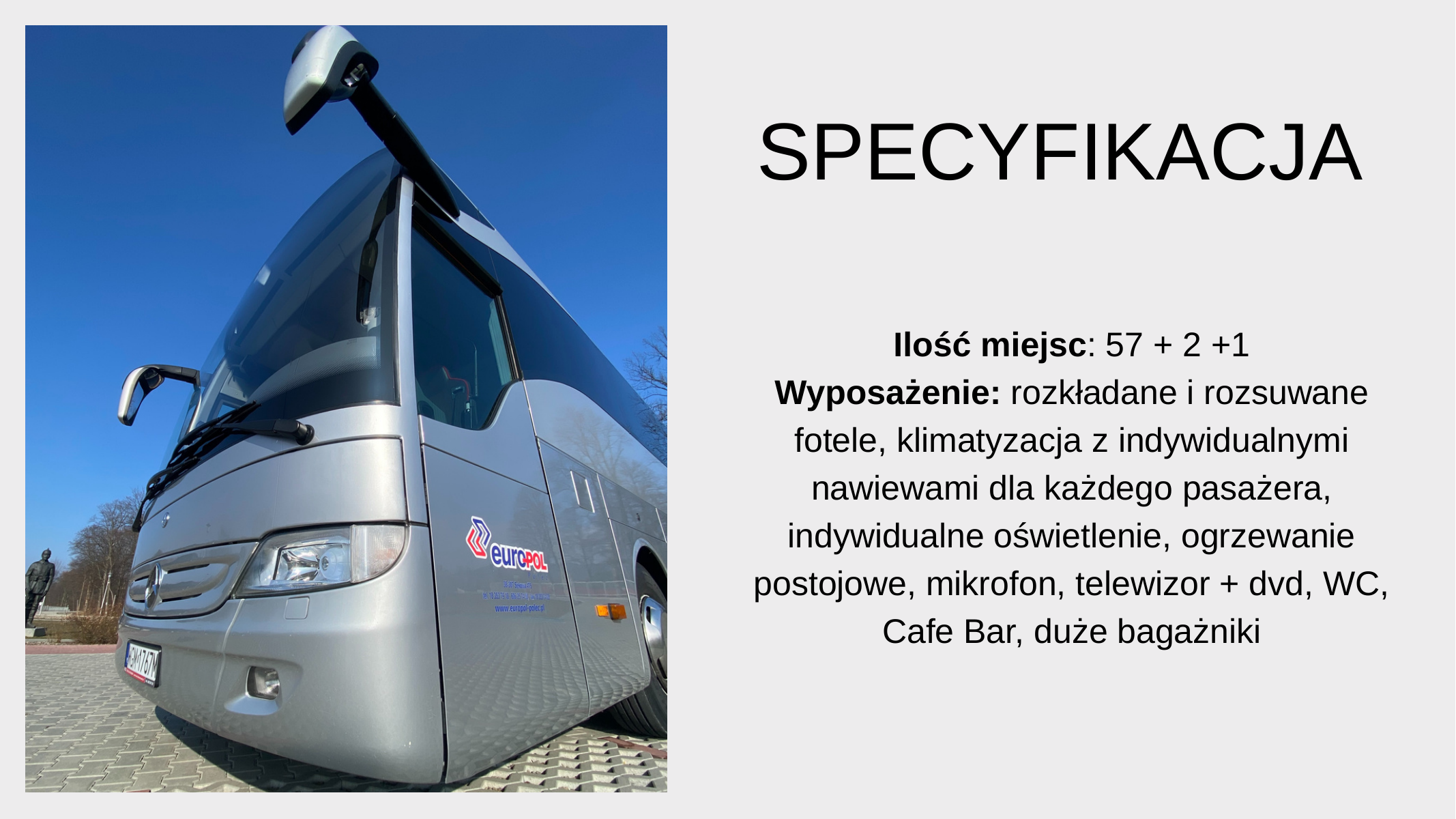

SPECYFIKACJA
Ilość miejsc: 57 + 2 +1
Wyposażenie: rozkładane i rozsuwane fotele, klimatyzacja z indywidualnymi nawiewami dla każdego pasażera, indywidualne oświetlenie, ogrzewanie postojowe, mikrofon, telewizor + dvd, WC, Cafe Bar, duże bagażniki